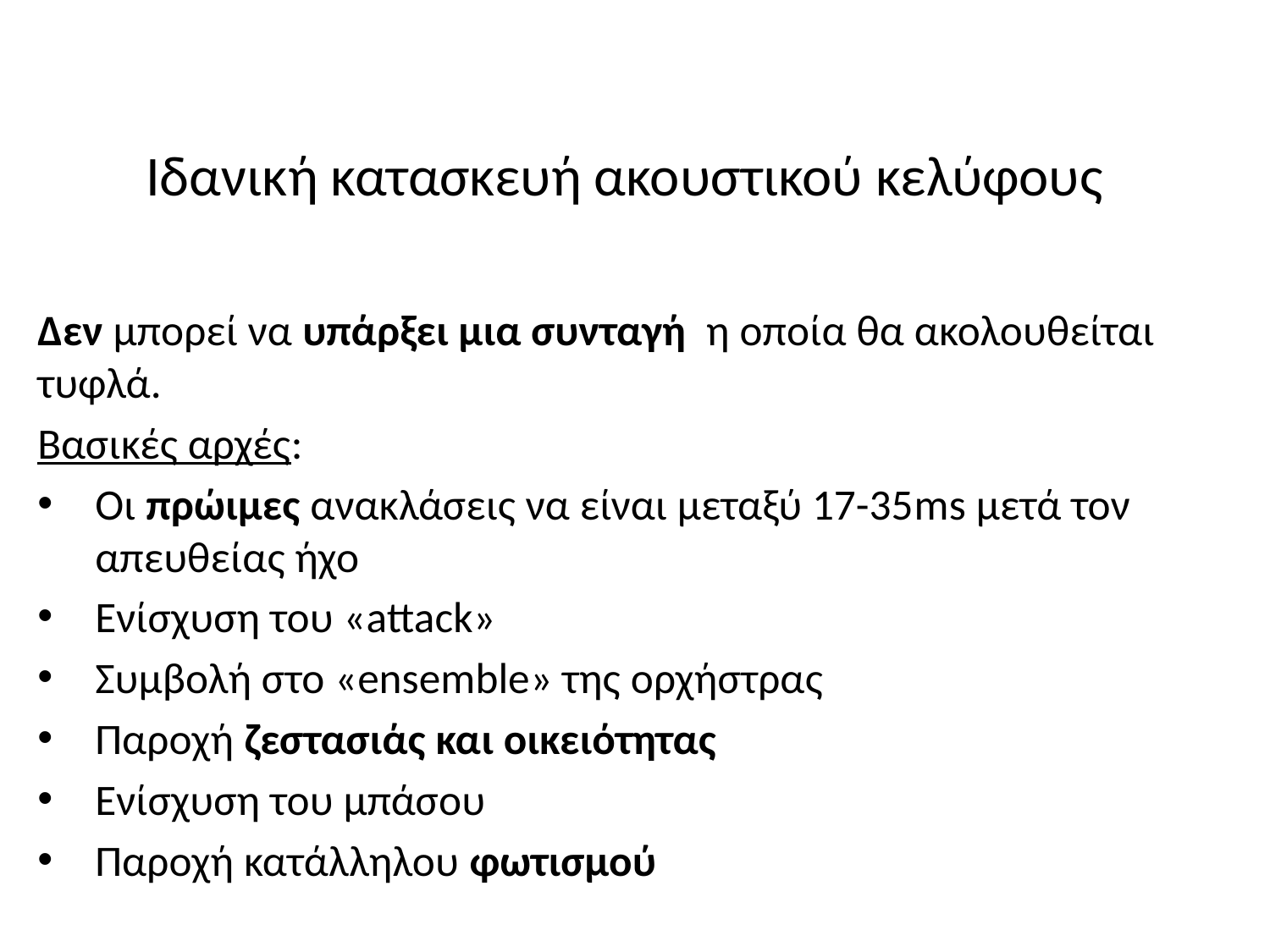

# Ιδανική κατασκευή ακουστικού κελύφους
Δεν μπορεί να υπάρξει μια συνταγή  η οποία θα ακολουθείται τυφλά.
Βασικές αρχές:
Οι πρώιμες ανακλάσεις να είναι μεταξύ 17-35ms μετά τον απευθείας ήχο
Ενίσχυση του «attack»
Συμβολή στο «ensemble» της ορχήστρας
Παροχή ζεστασιάς και οικειότητας
Ενίσχυση του μπάσου
Παροχή κατάλληλου φωτισμού